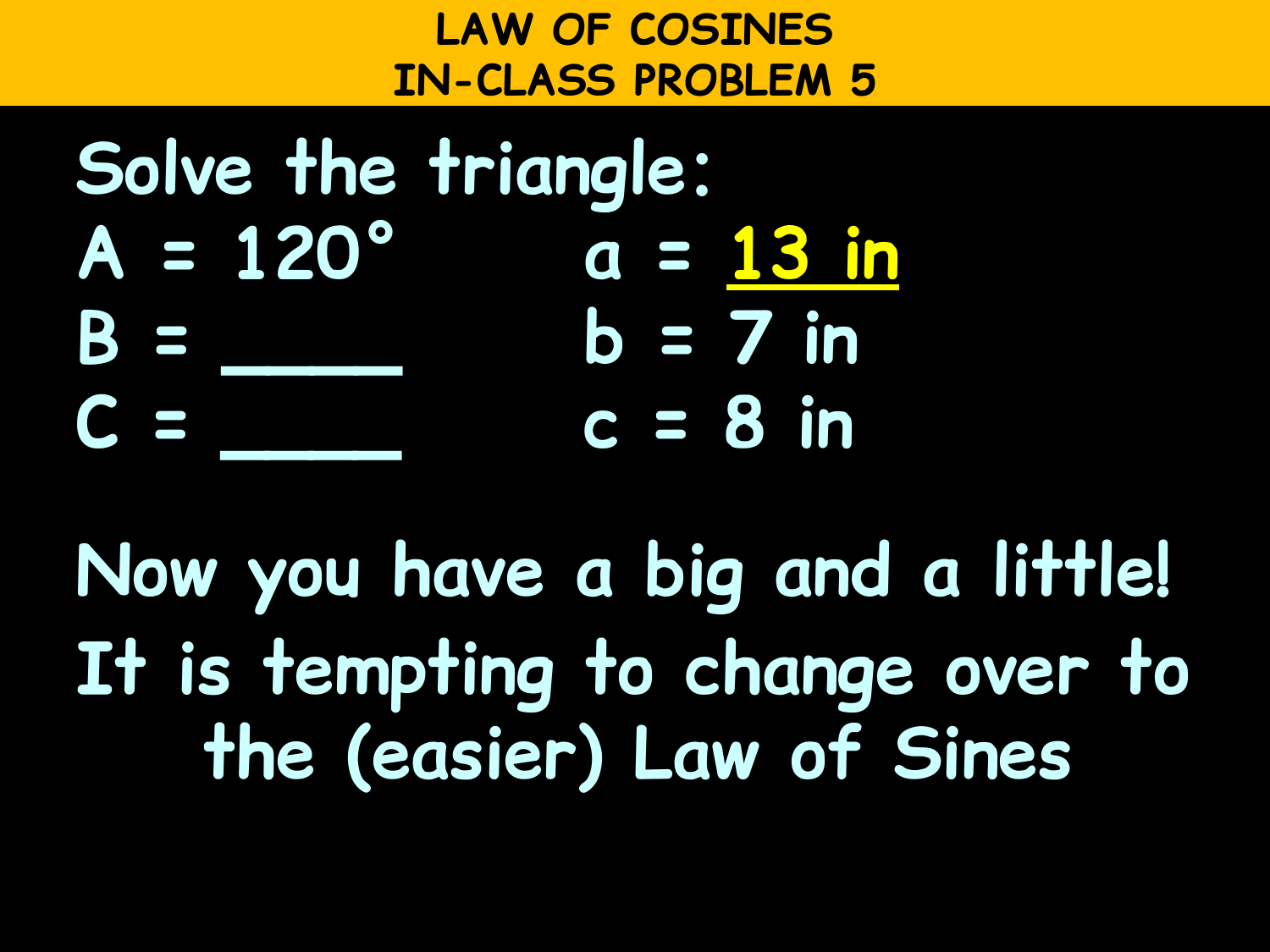

LAW OF COSINES
IN-CLASS PROBLEM 5
Solve the triangle:
A = 120°		a = 13 in
B = ____		b = 7 in
C = ____		c = 8 in

Now you have a big and a little!
It is tempting to change over to
	the (easier) Law of Sines